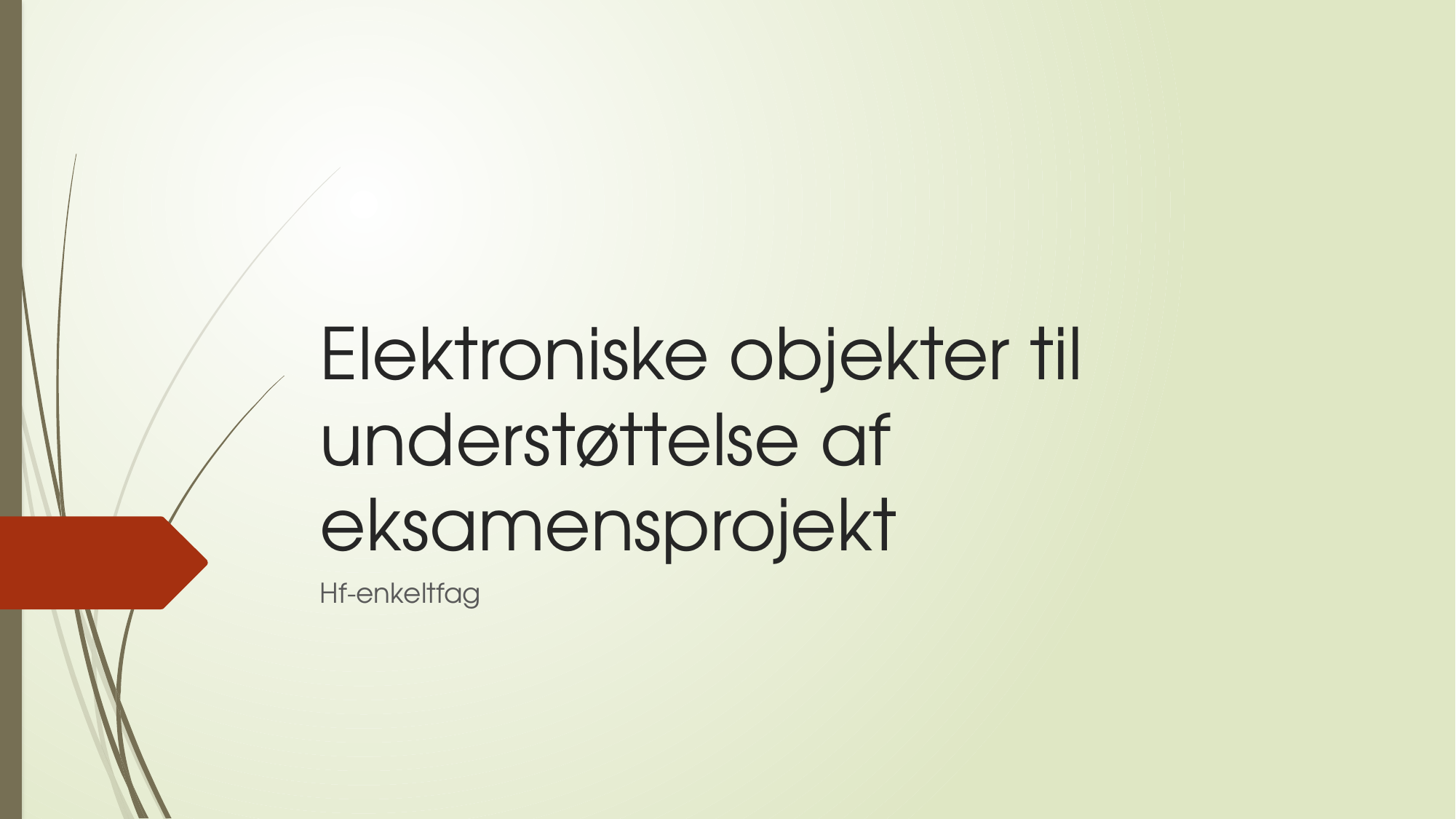

# Elektroniske objekter til understøttelse af eksamensprojekt
Hf-enkeltfag